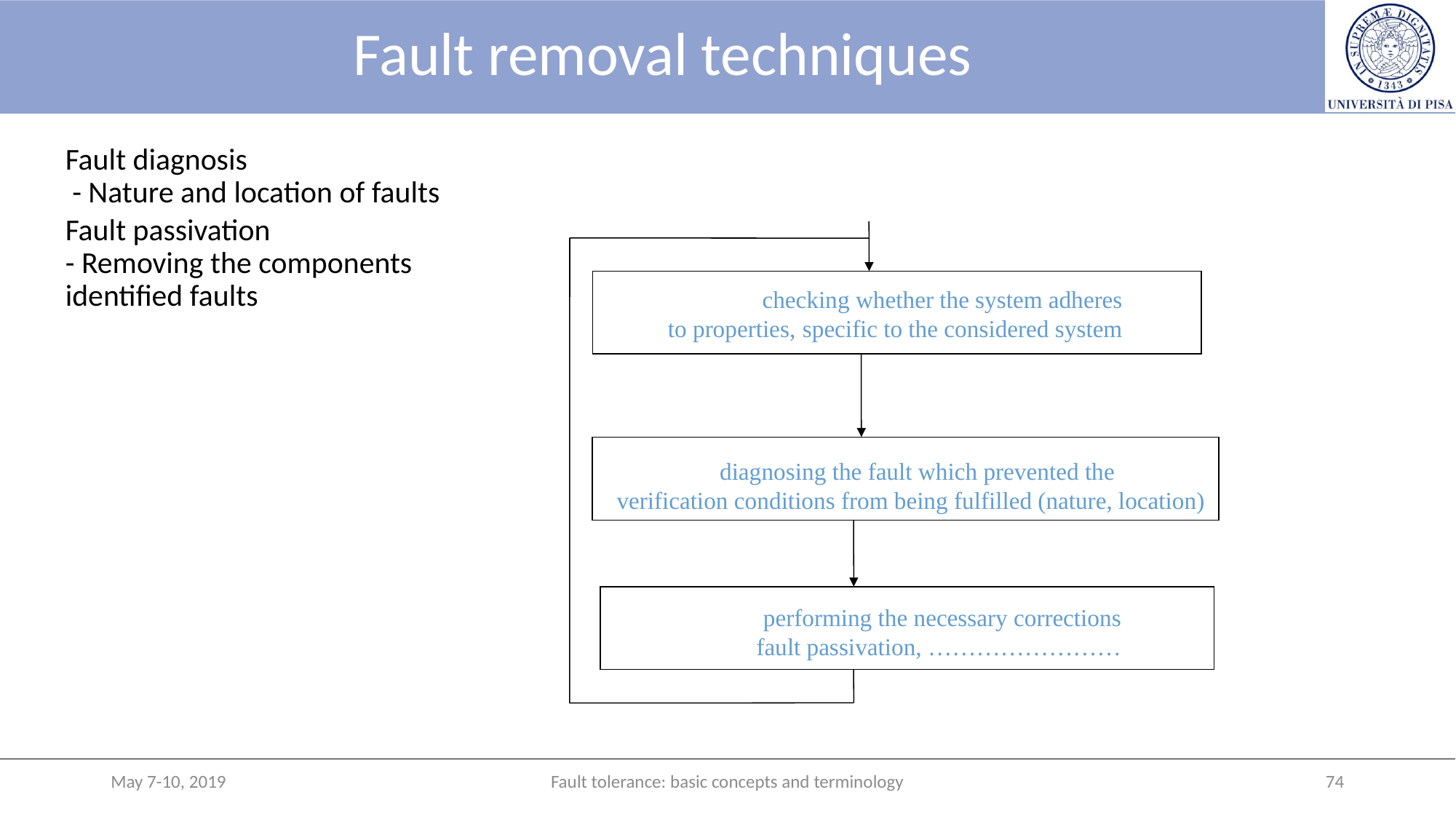

# Fault removal techniques
Fault diagnosis
 - Nature and location of faults
Fault passivation
- Removing the components identified faults

checking whether the system adheres
to properties, specific to the considered system

	diagnosing the fault which prevented the
 verification conditions from being fulfilled (nature, location)

performing the necessary corrections
fault passivation, ……………………

May 7-10, 2019
Fault tolerance: basic concepts and terminology
74